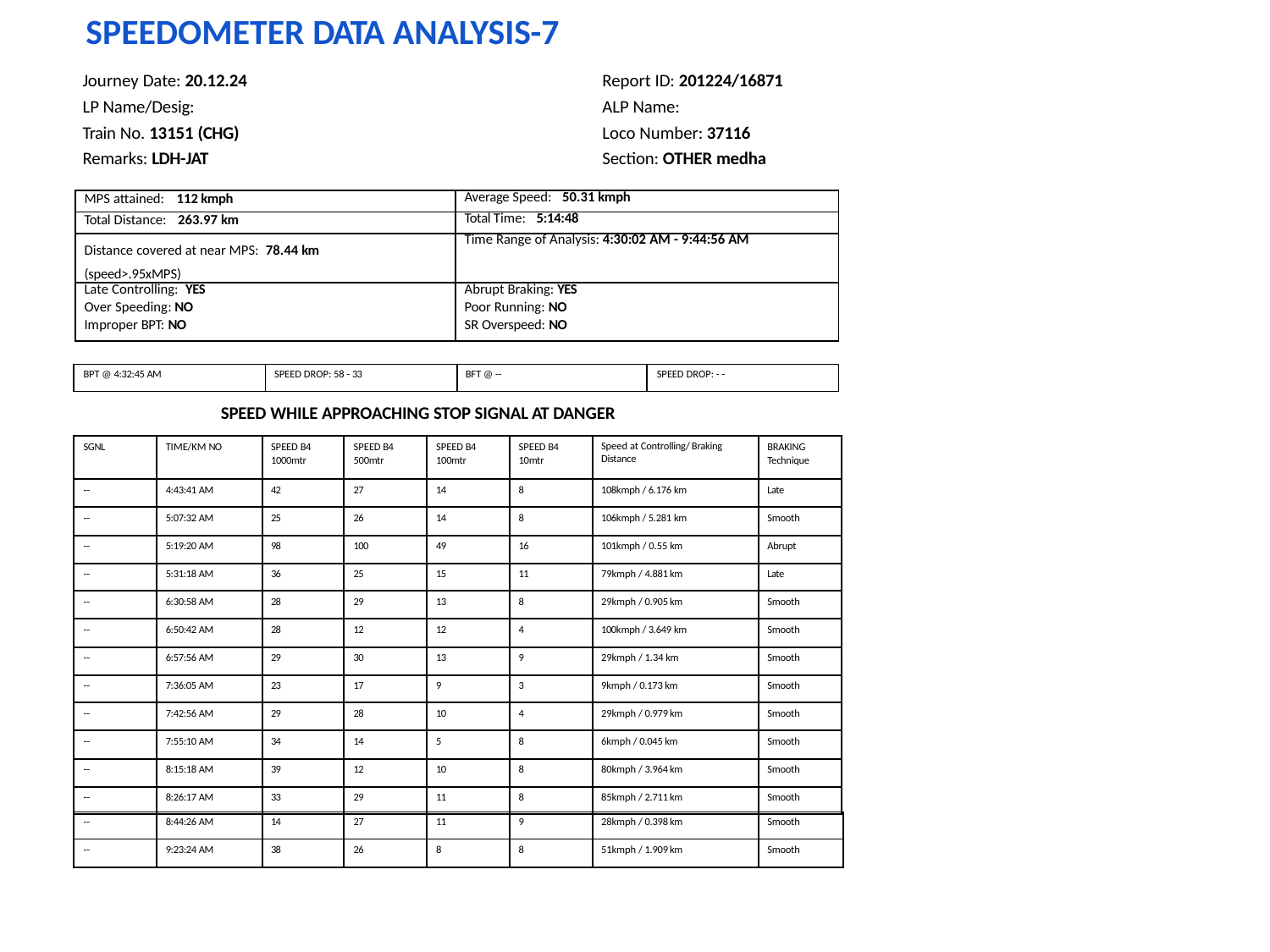

SPEEDOMETER DATA ANALYSIS-7
Journey Date: 20.12.24
LP Name/Desig:
Train No. 13151 (CHG)
Remarks: LDH-JAT
Report ID: 201224/16871
ALP Name:
Loco Number: 37116
Section: OTHER medha
| MPS attained: 112 kmph | Average Speed: 50.31 kmph |
| --- | --- |
| Total Distance: 263.97 km | Total Time: 5:14:48 |
| Distance covered at near MPS: 78.44 km (speed>.95xMPS) | Time Range of Analysis: 4:30:02 AM - 9:44:56 AM |
| Late Controlling: YES Over Speeding: NO Improper BPT: NO | Abrupt Braking: YES Poor Running: NO SR Overspeed: NO |
| BPT @ 4:32:45 AM | SPEED DROP: 58 - 33 | BFT @ -- | SPEED DROP: - - |
| --- | --- | --- | --- |
SPEED WHILE APPROACHING STOP SIGNAL AT DANGER
| SGNL | TIME/KM NO | SPEED B4 1000mtr | SPEED B4 500mtr | SPEED B4 100mtr | SPEED B4 10mtr | Speed at Controlling/ Braking Distance | BRAKING Technique |
| --- | --- | --- | --- | --- | --- | --- | --- |
| -- | 4:43:41 AM | 42 | 27 | 14 | 8 | 108kmph / 6.176 km | Late |
| -- | 5:07:32 AM | 25 | 26 | 14 | 8 | 106kmph / 5.281 km | Smooth |
| -- | 5:19:20 AM | 98 | 100 | 49 | 16 | 101kmph / 0.55 km | Abrupt |
| -- | 5:31:18 AM | 36 | 25 | 15 | 11 | 79kmph / 4.881 km | Late |
| -- | 6:30:58 AM | 28 | 29 | 13 | 8 | 29kmph / 0.905 km | Smooth |
| -- | 6:50:42 AM | 28 | 12 | 12 | 4 | 100kmph / 3.649 km | Smooth |
| -- | 6:57:56 AM | 29 | 30 | 13 | 9 | 29kmph / 1.34 km | Smooth |
| -- | 7:36:05 AM | 23 | 17 | 9 | 3 | 9kmph / 0.173 km | Smooth |
| -- | 7:42:56 AM | 29 | 28 | 10 | 4 | 29kmph / 0.979 km | Smooth |
| -- | 7:55:10 AM | 34 | 14 | 5 | 8 | 6kmph / 0.045 km | Smooth |
| -- | 8:15:18 AM | 39 | 12 | 10 | 8 | 80kmph / 3.964 km | Smooth |
| -- | 8:26:17 AM | 33 | 29 | 11 | 8 | 85kmph / 2.711 km | Smooth |
| -- | 8:44:26 AM | 14 | 27 | 11 | 9 | 28kmph / 0.398 km | Smooth |
| --- | --- | --- | --- | --- | --- | --- | --- |
| -- | 9:23:24 AM | 38 | 26 | 8 | 8 | 51kmph / 1.909 km | Smooth |